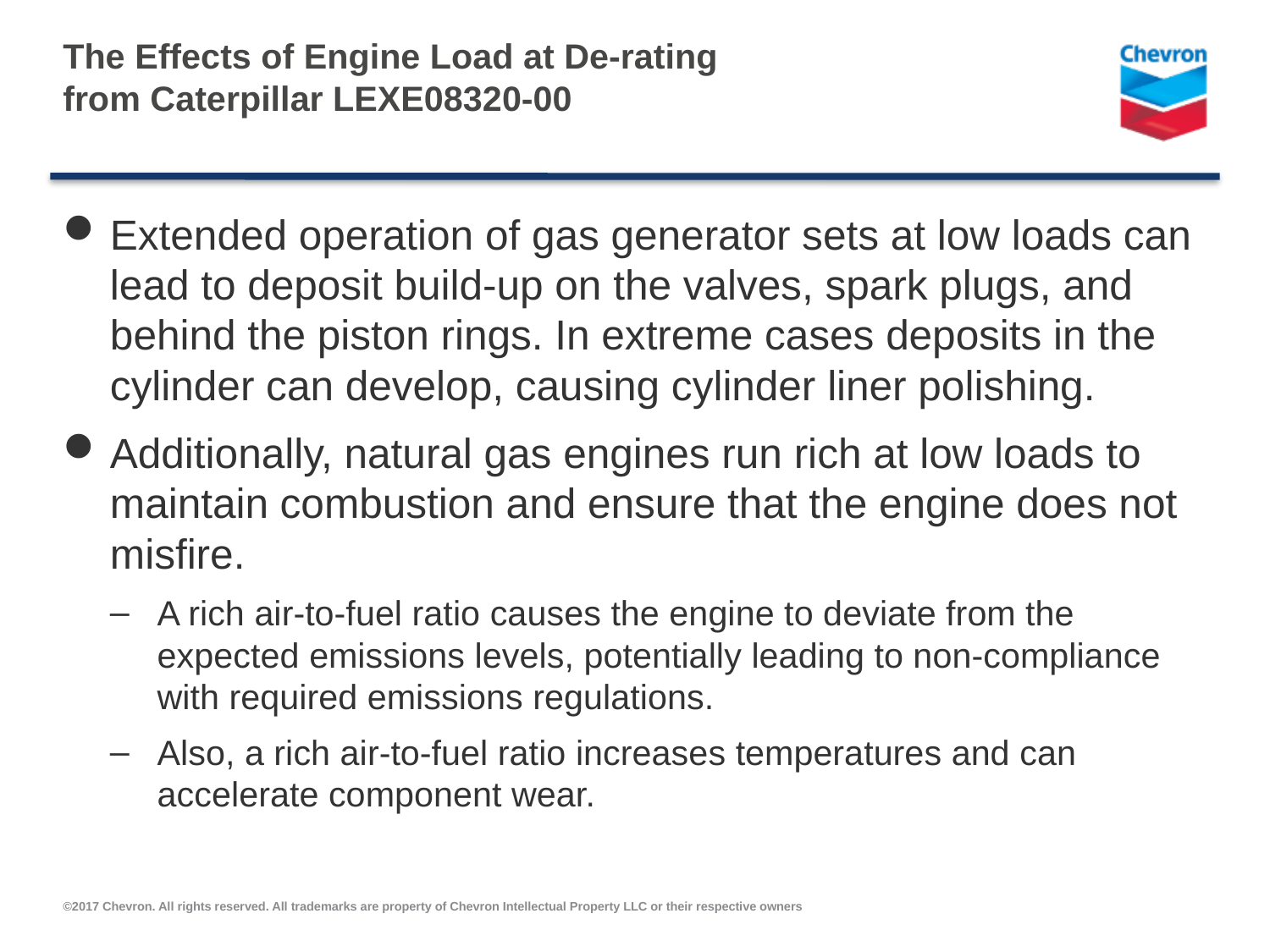

# The Effects of Engine Load at De-rating from Caterpillar LEXE08320-00
Extended operation of gas generator sets at low loads can lead to deposit build-up on the valves, spark plugs, and behind the piston rings. In extreme cases deposits in the cylinder can develop, causing cylinder liner polishing.
Additionally, natural gas engines run rich at low loads to maintain combustion and ensure that the engine does not misfire.
A rich air-to-fuel ratio causes the engine to deviate from the expected emissions levels, potentially leading to non-compliance with required emissions regulations.
Also, a rich air-to-fuel ratio increases temperatures and can accelerate component wear.